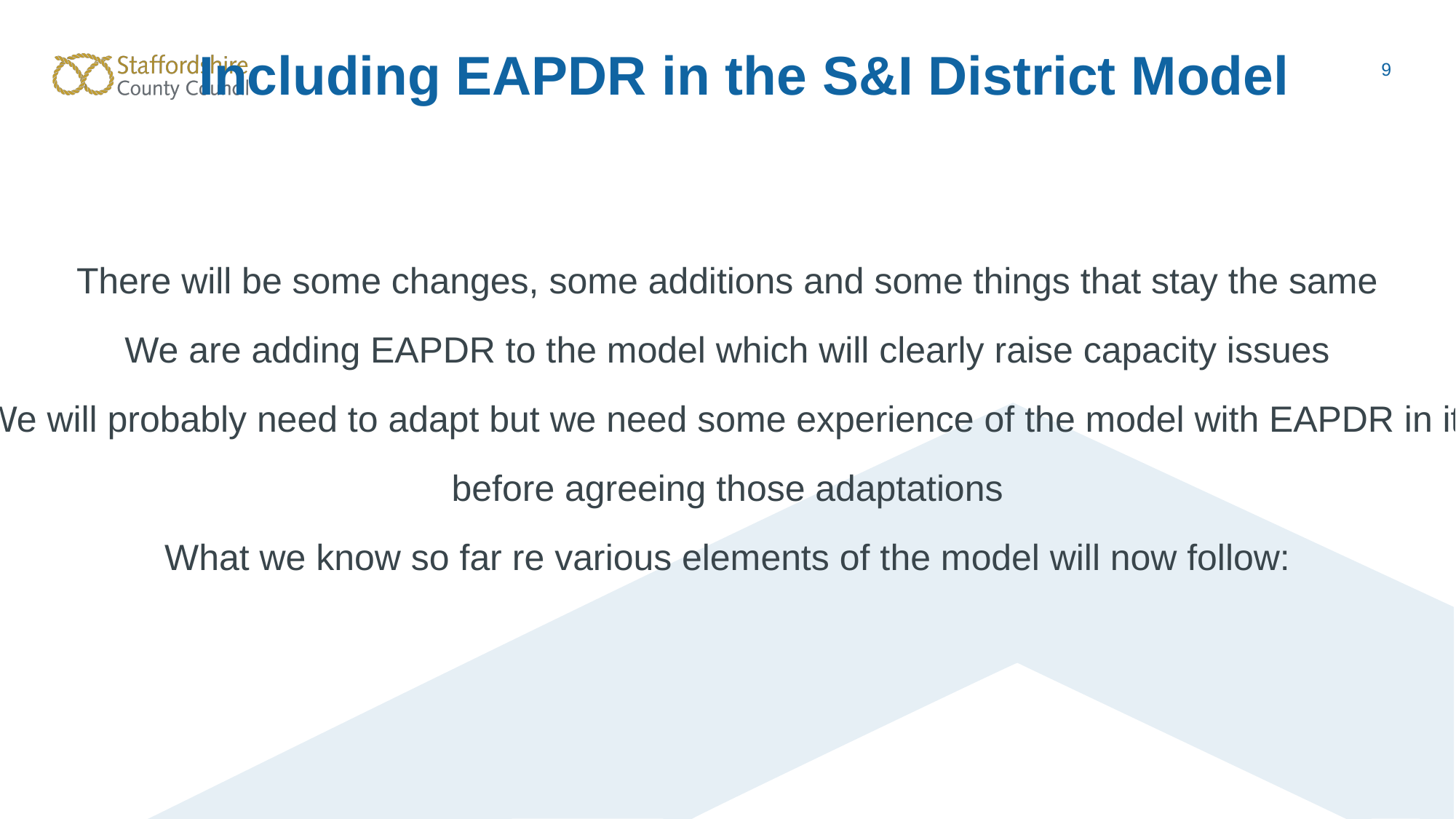

Including EAPDR in the S&I District Model
9
There will be some changes, some additions and some things that stay the same
We are adding EAPDR to the model which will clearly raise capacity issues
We will probably need to adapt but we need some experience of the model with EAPDR in it
before agreeing those adaptations
What we know so far re various elements of the model will now follow: